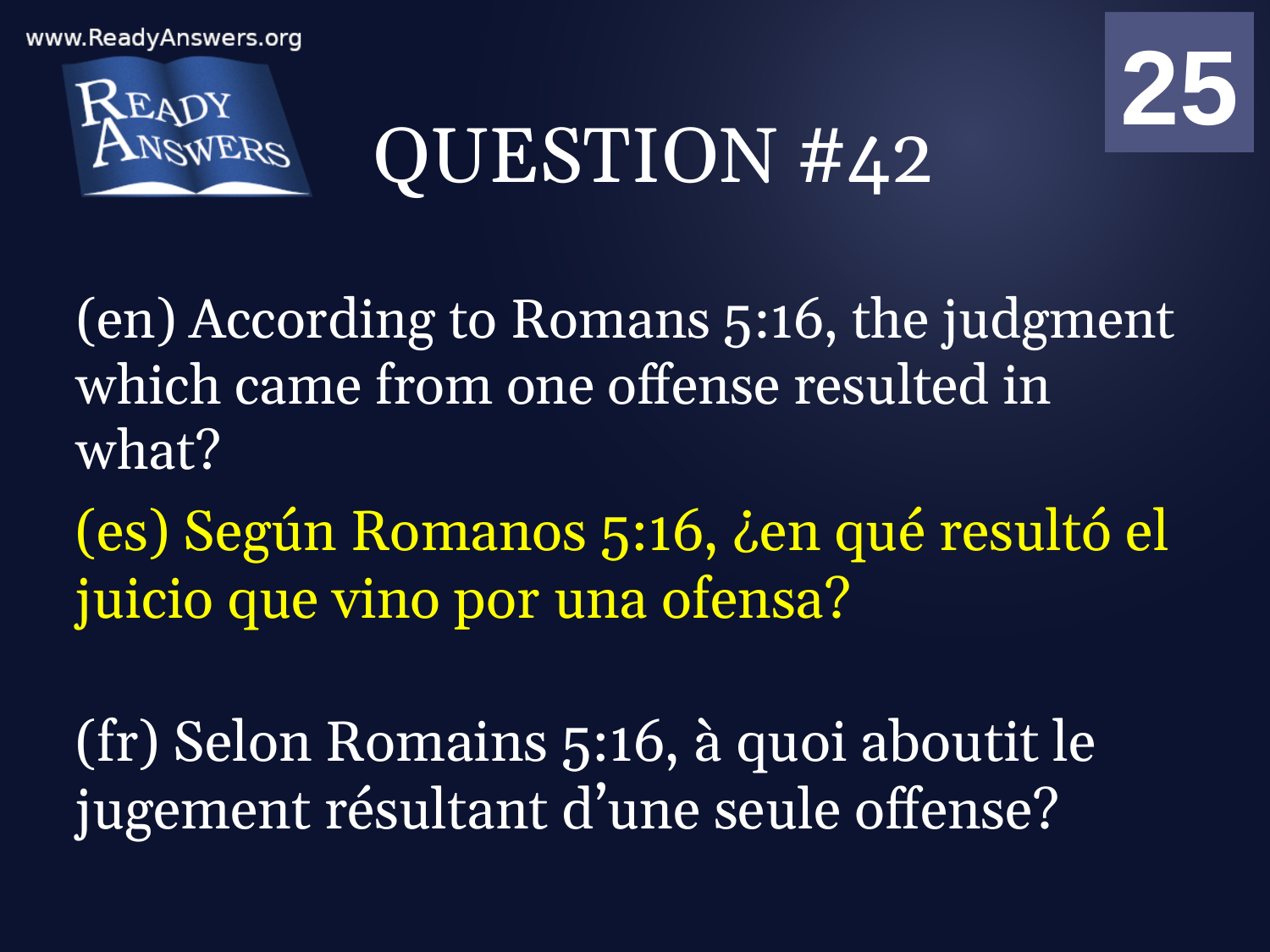

01
02
03
04
05
06
07
08
09
10
11
12
13
14
15
16
17
18
19
20
21
22
23
24
25
00
# QUESTION #42
(en) According to Romans 5:16, the judgment which came from one offense resulted in what?
(es) Según Romanos 5:16, ¿en qué resultó el juicio que vino por una ofensa?
(fr) Selon Romains 5:16, à quoi aboutit le jugement résultant d’une seule offense?